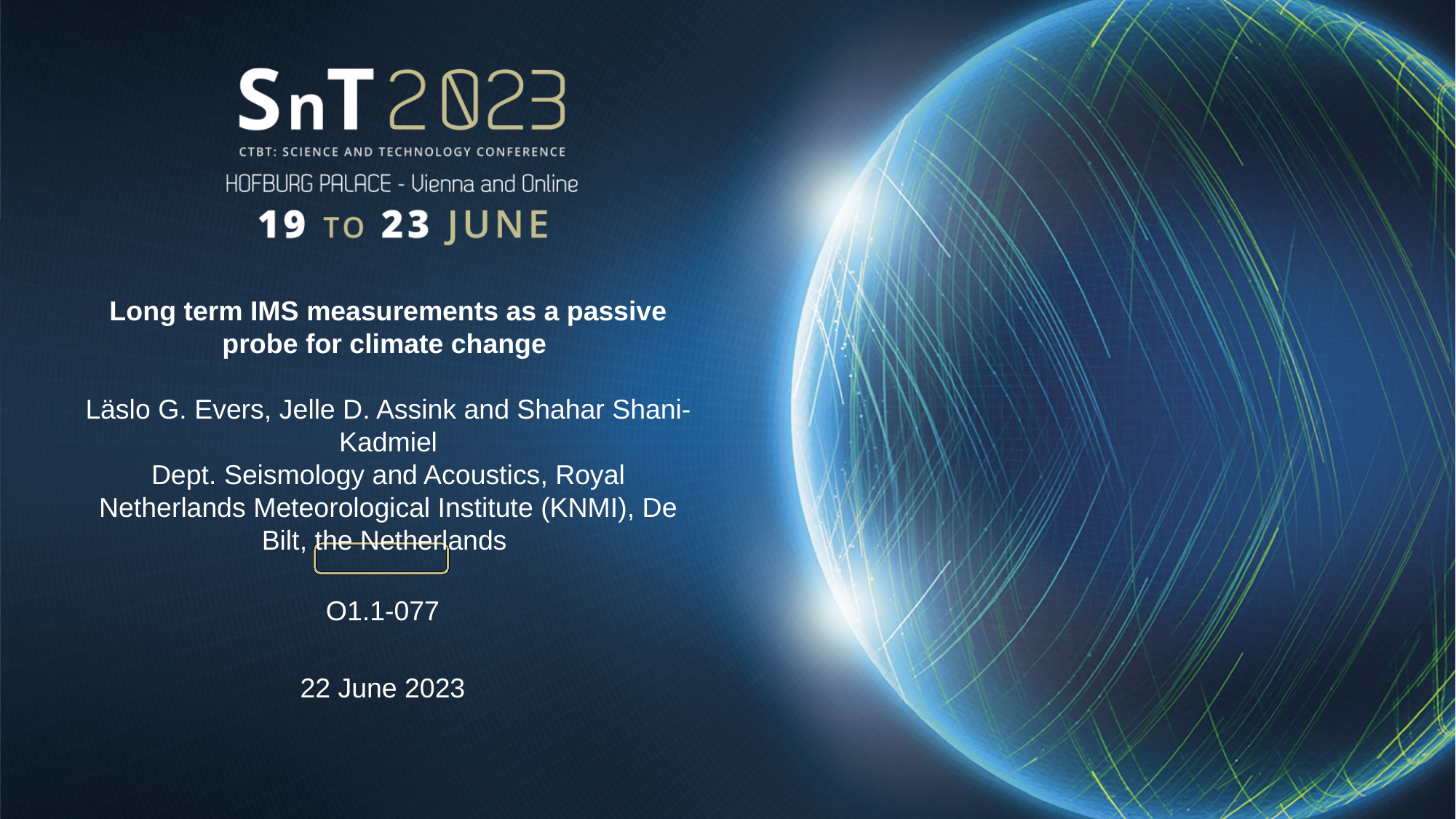

Long term IMS measurements as a passive probe for climate change

Läslo G. Evers, Jelle D. Assink and Shahar Shani-Kadmiel
Dept. Seismology and Acoustics, Royal Netherlands Meteorological Institute (KNMI), De Bilt, the Netherlands
O1.1-077
22 June 2023